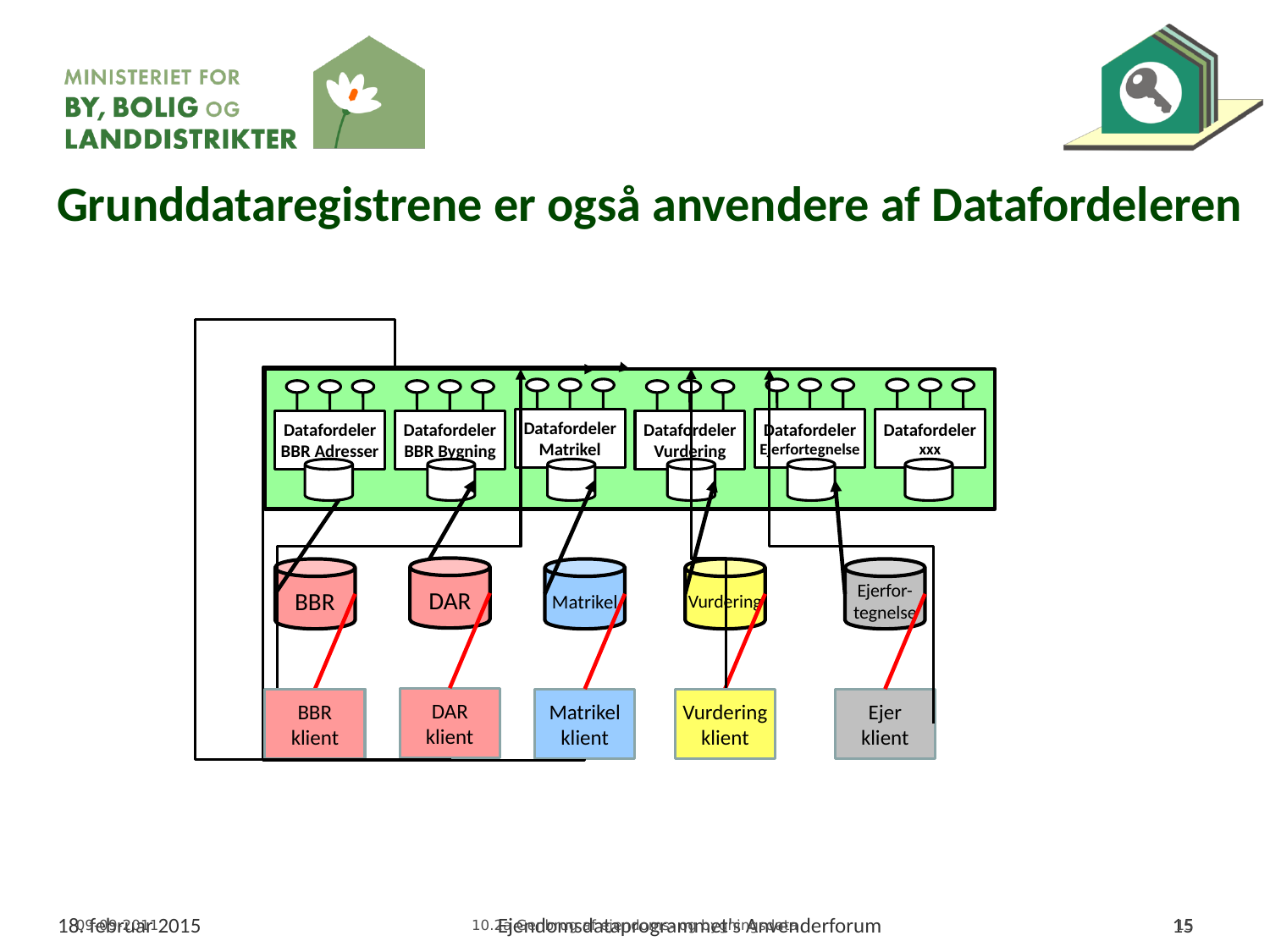

Grunddataregistrene er også anvendere af Datafordeleren

Datafordeler
Matrikel

Datafordeler
Ejerfortegnelse

Datafordeler
xxx

Datafordeler
BBR Adresser

Datafordeler
BBR Bygning

Datafordeler
Vurdering

DAR
BBR
Matrikel
Vurdering
Ejerfor-tegnelse
DAR
klient
BBR
klient
Matrikel
klient
Vurdering
klient
Ejer
klient
09-09-2011
10.2a Genbrug af ejendoms- og bygningsdata
15
18. februar 2015
Ejendomsdataprogrammet's Anvenderforum
15